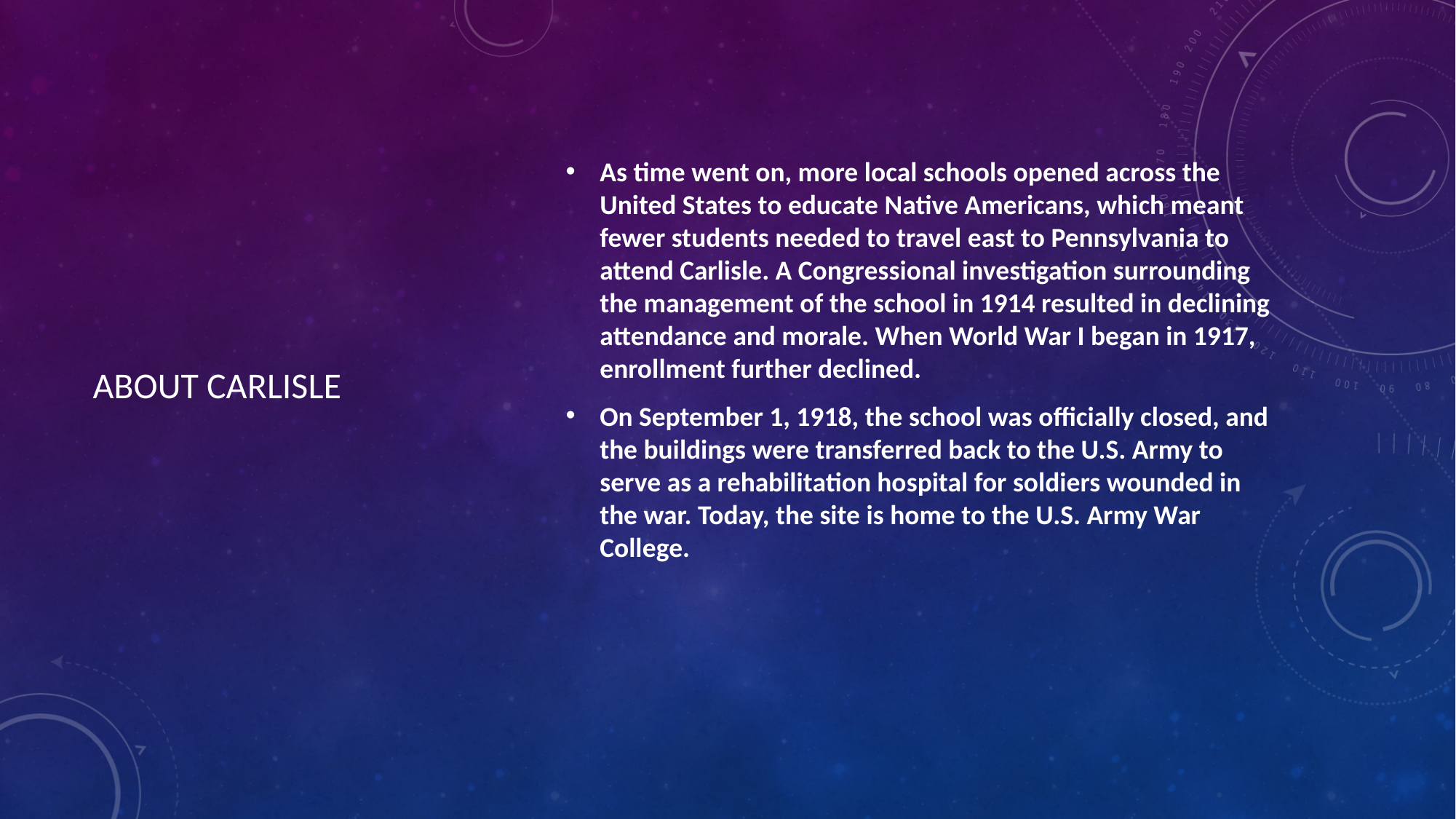

As time went on, more local schools opened across the United States to educate Native Americans, which meant fewer students needed to travel east to Pennsylvania to attend Carlisle. A Congressional investigation surrounding the management of the school in 1914 resulted in declining attendance and morale. When World War I began in 1917, enrollment further declined.
On September 1, 1918, the school was officially closed, and the buildings were transferred back to the U.S. Army to serve as a rehabilitation hospital for soldiers wounded in the war. Today, the site is home to the U.S. Army War College.

# About Carlisle